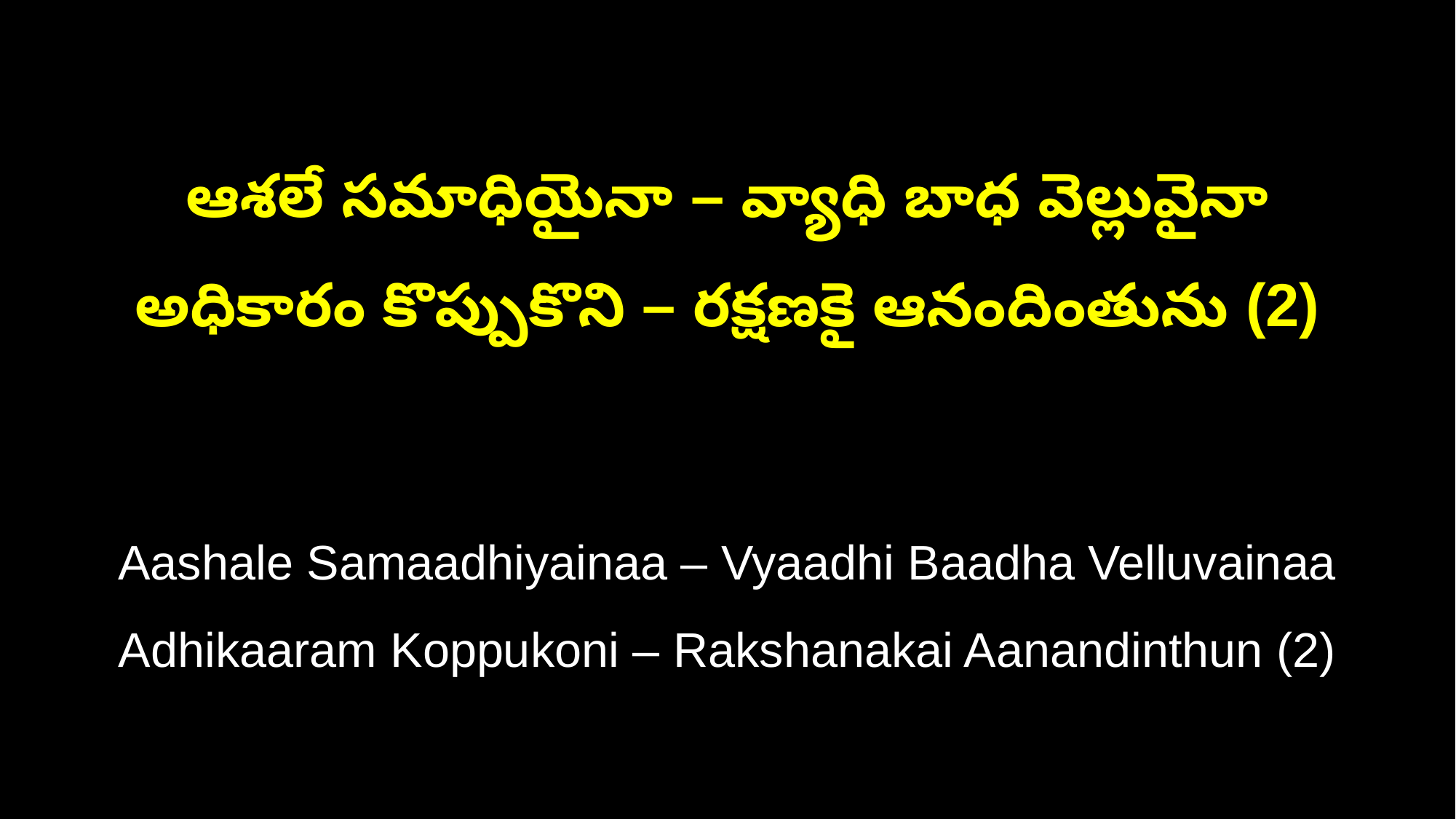

ఆశలే సమాధియైనా – వ్యాధి బాధ వెల్లువైనా
అధికారం కొప్పుకొని – రక్షణకై ఆనందింతును (2)
Aashale Samaadhiyainaa – Vyaadhi Baadha Velluvainaa
Adhikaaram Koppukoni – Rakshanakai Aanandinthun (2)